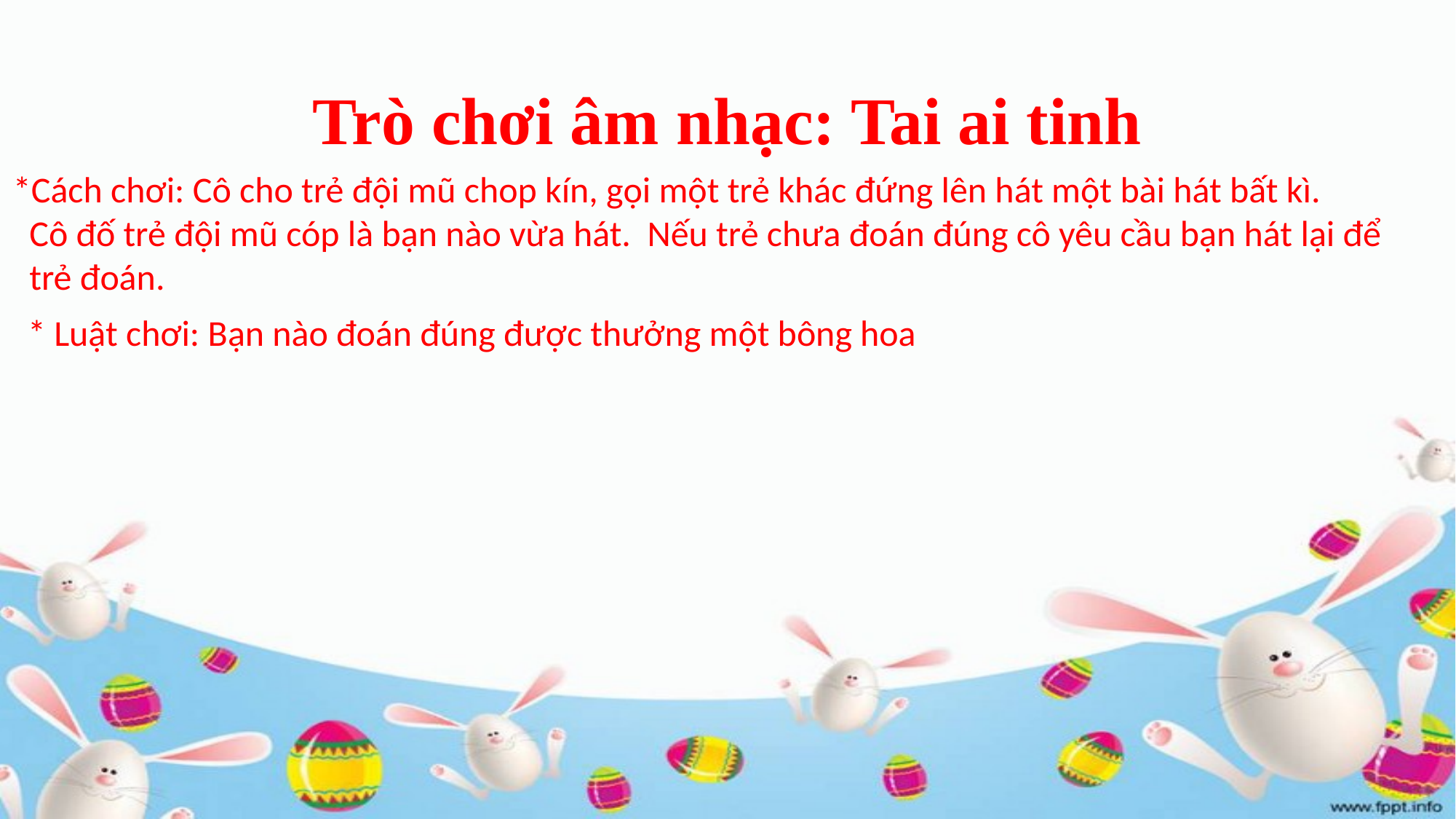

# Trò chơi âm nhạc: Tai ai tinh
*Cách chơi: Cô cho trẻ đội mũ chop kín, gọi một trẻ khác đứng lên hát một bài hát bất kì.
  Cô đố trẻ đội mũ cóp là bạn nào vừa hát.  Nếu trẻ chưa đoán đúng cô yêu cầu bạn hát lại để
  trẻ đoán.
* Luật chơi: Bạn nào đoán đúng được thưởng một bông hoa